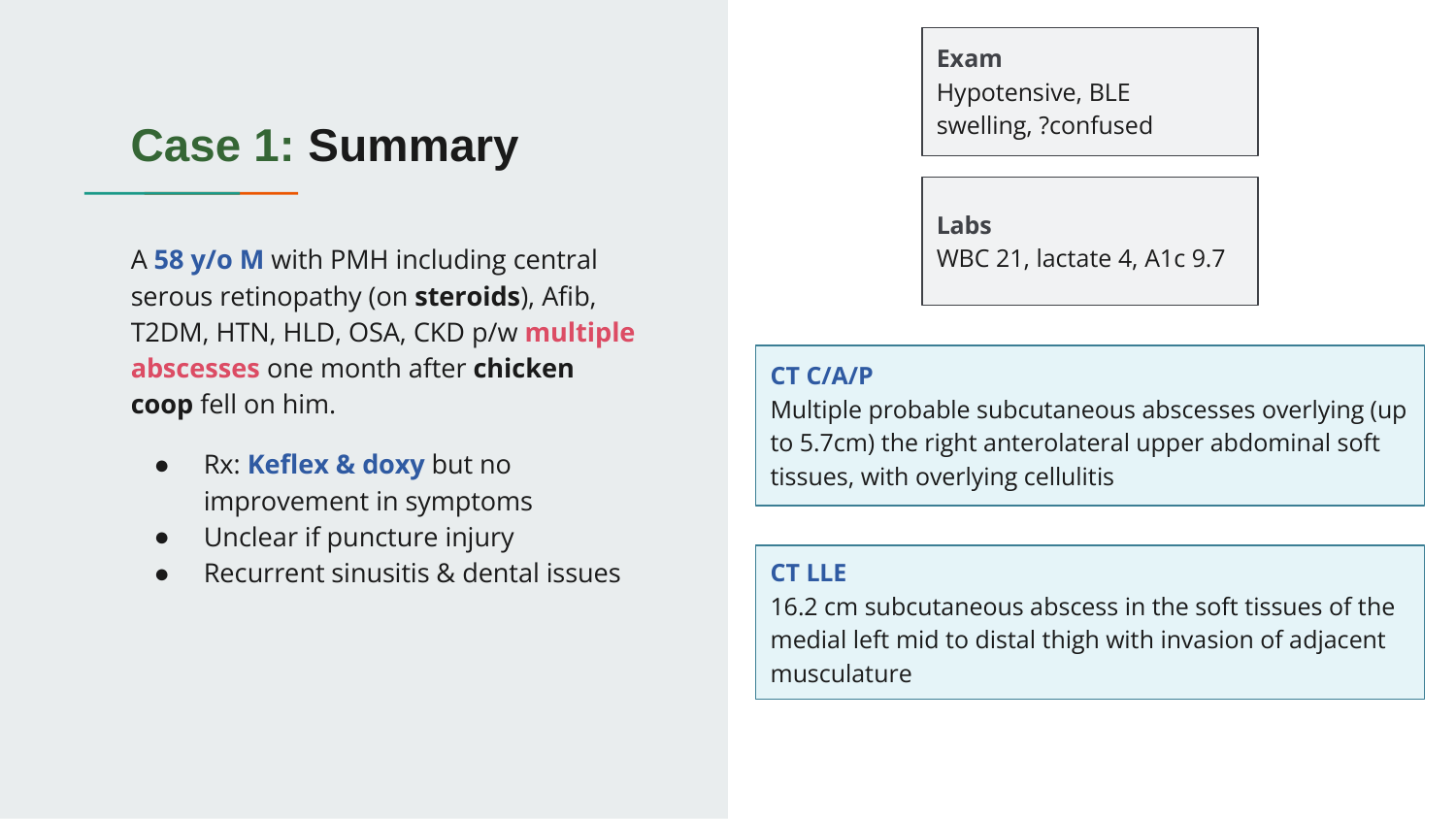

Exam
Hypotensive, BLE swelling, ?confused
# Case 1: Summary
Labs
WBC 21, lactate 4, A1c 9.7
A 58 y/o M with PMH including central serous retinopathy (on steroids), Afib, T2DM, HTN, HLD, OSA, CKD p/w multiple abscesses one month after chicken coop fell on him.
Rx: Keflex & doxy but no improvement in symptoms
Unclear if puncture injury
Recurrent sinusitis & dental issues
CT C/A/P
Multiple probable subcutaneous abscesses overlying (up to 5.7cm) the right anterolateral upper abdominal soft tissues, with overlying cellulitis
CT LLE
16.2 cm subcutaneous abscess in the soft tissues of the medial left mid to distal thigh with invasion of adjacent musculature